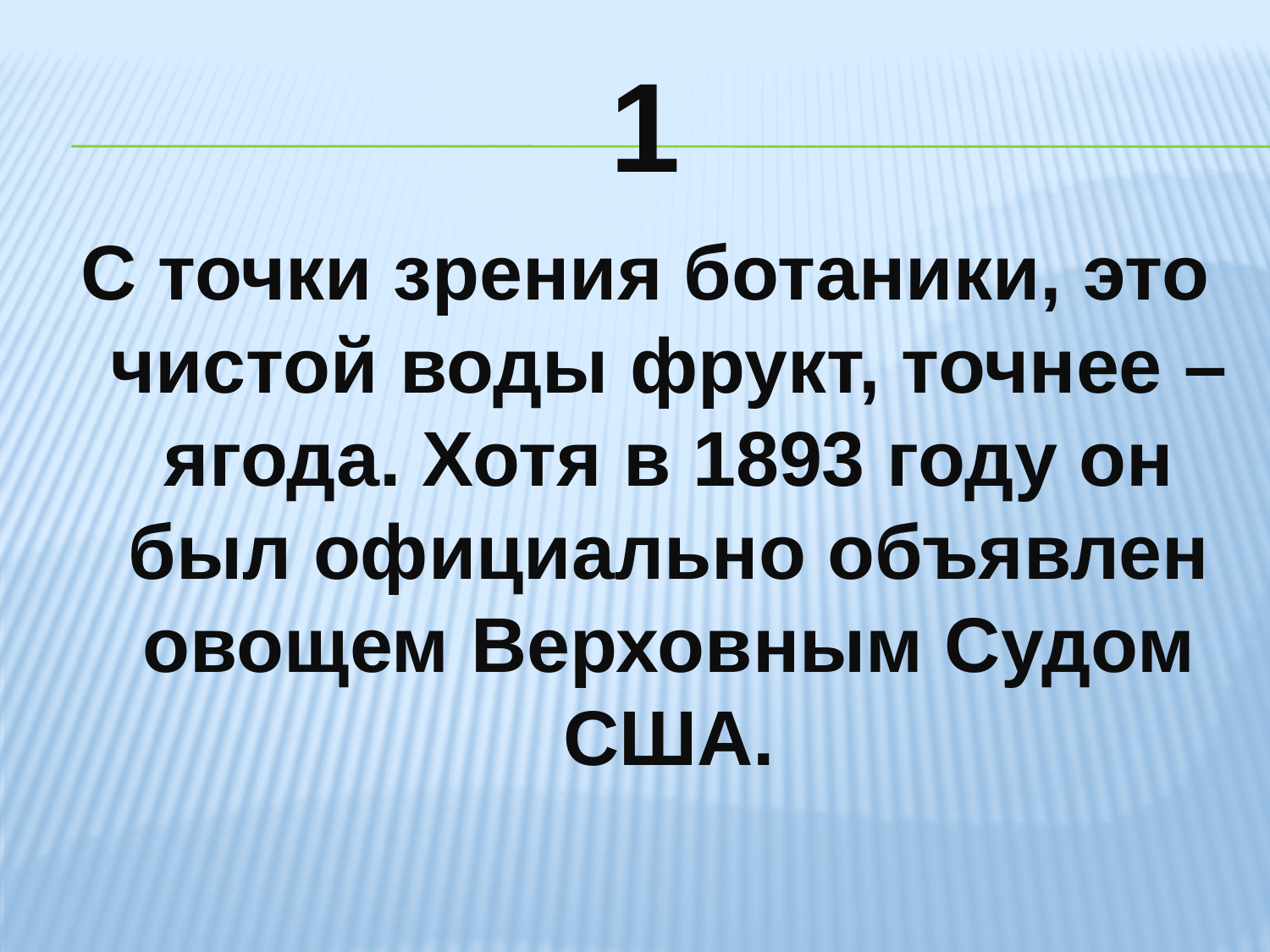

# 1
С точки зрения ботаники, это чистой воды фрукт, точнее – ягода. Хотя в 1893 году он был официально объявлен овощем Верховным Судом США.